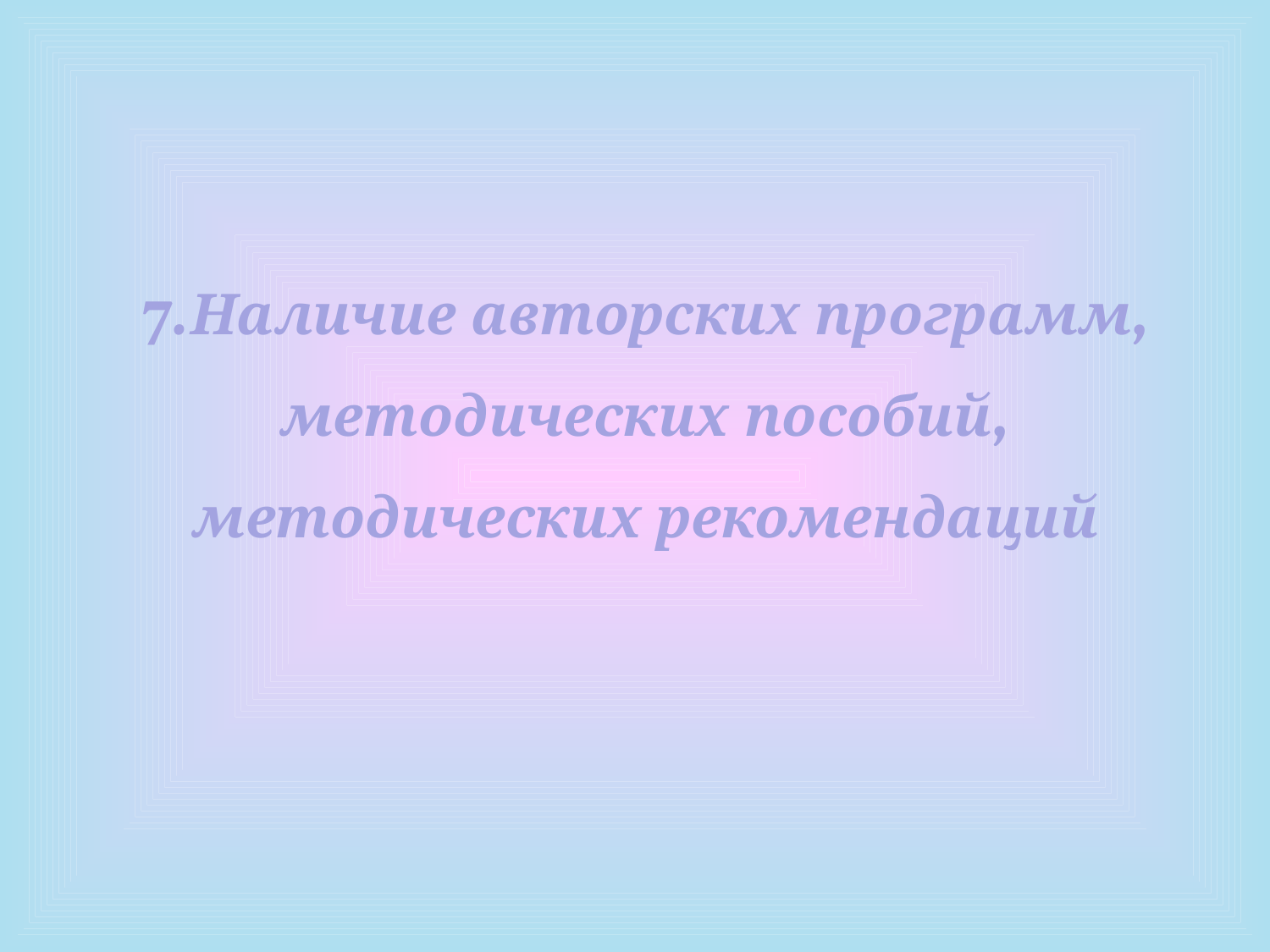

# 7.Наличие авторских программ, методических пособий, методических рекомендаций